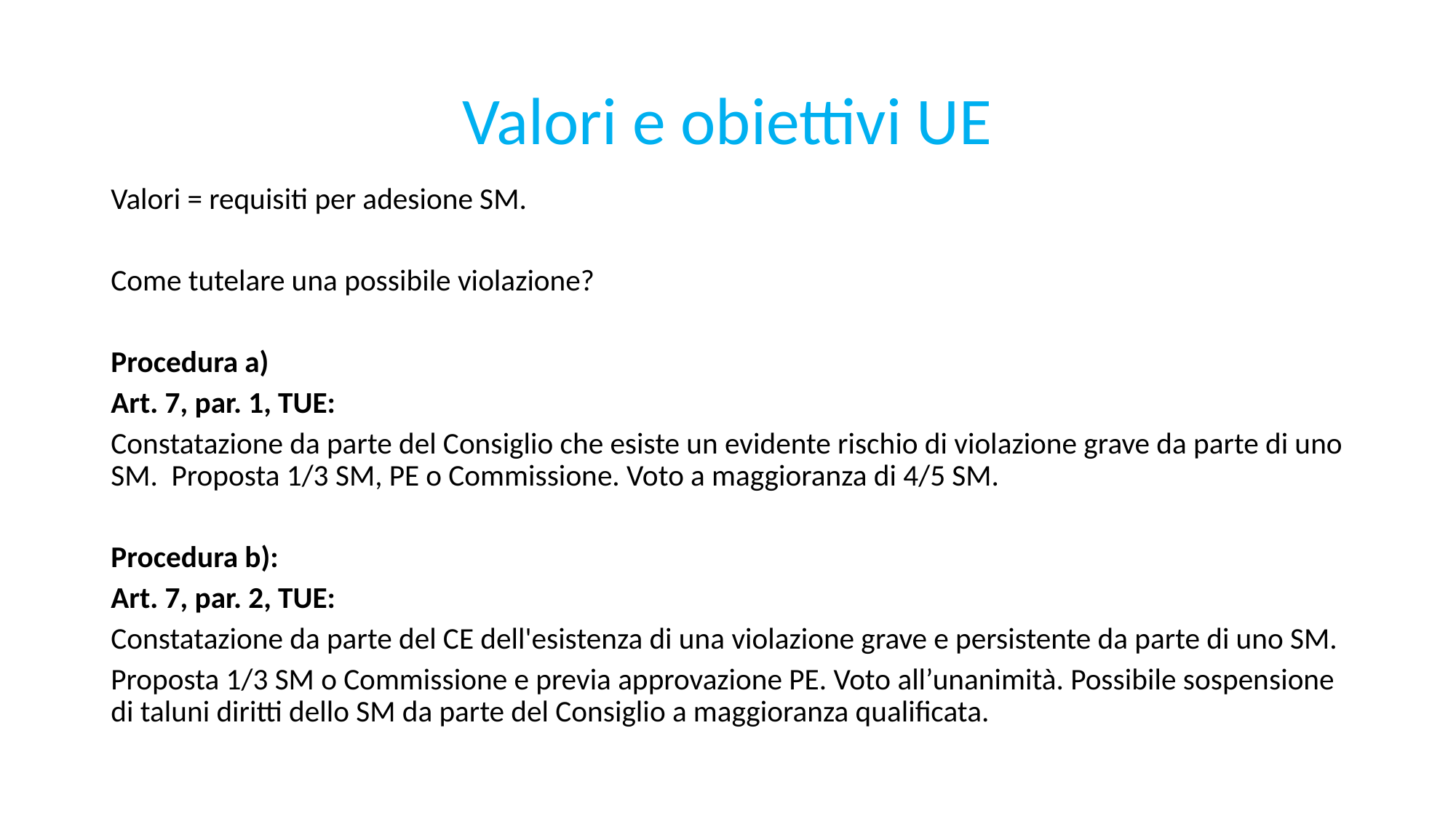

# Valori e obiettivi UE
Valori = requisiti per adesione SM.

Come tutelare una possibile violazione?

Procedura a)
Art. 7, par. 1, TUE:
Constatazione da parte del Consiglio che esiste un evidente rischio di violazione grave da parte di uno SM.  Proposta 1/3 SM, PE o Commissione. Voto a maggioranza di 4/5 SM.

Procedura b):
Art. 7, par. 2, TUE:
Constatazione da parte del CE dell'esistenza di una violazione grave e persistente da parte di uno SM.
Proposta 1/3 SM o Commissione e previa approvazione PE. Voto all’unanimità. Possibile sospensione di taluni diritti dello SM da parte del Consiglio a maggioranza qualificata.